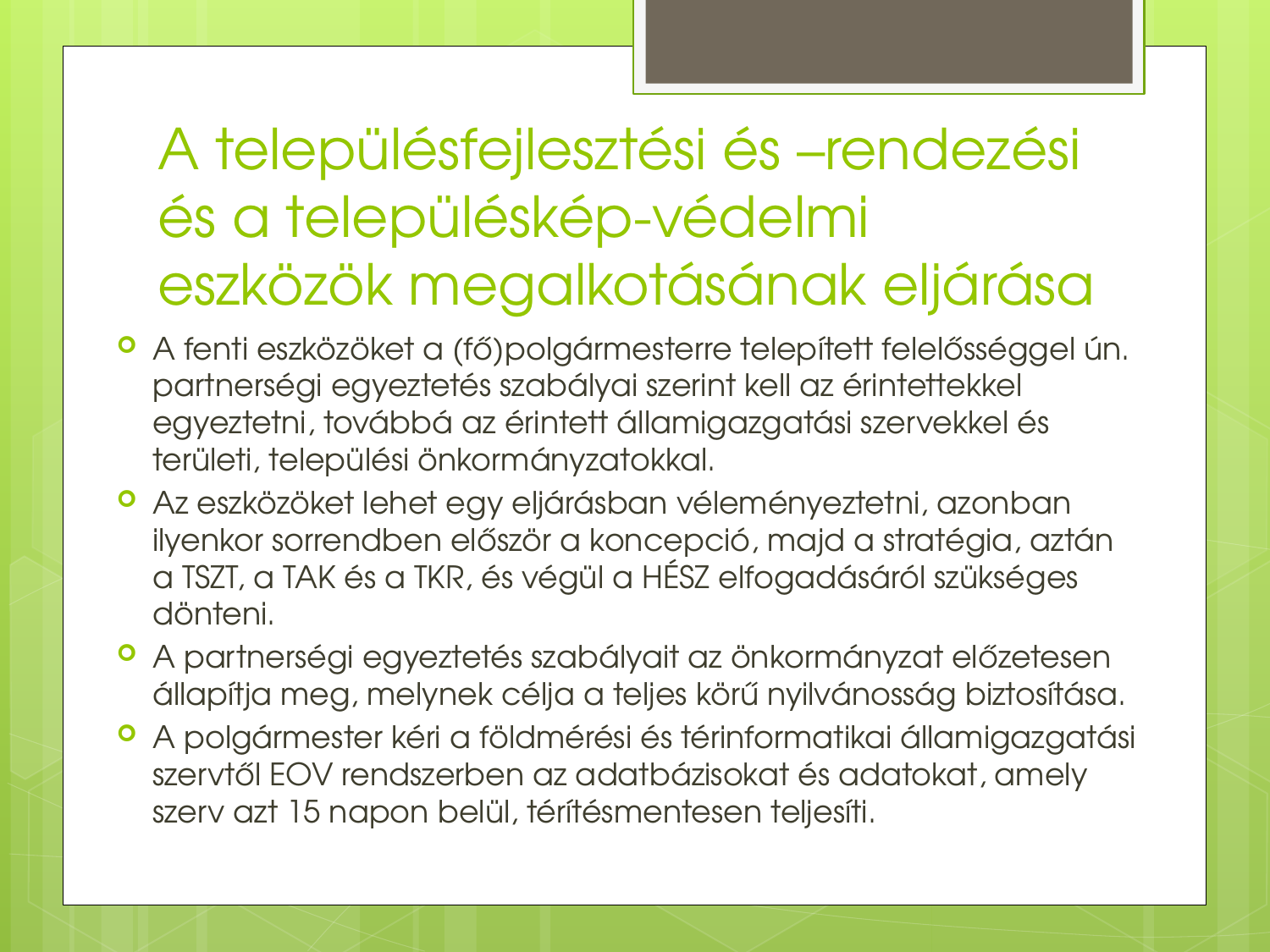

# A településfejlesztési és –rendezési és a településkép-védelmi eszközök megalkotásának eljárása
A fenti eszközöket a (fő)polgármesterre telepített felelősséggel ún. partnerségi egyeztetés szabályai szerint kell az érintettekkel egyeztetni, továbbá az érintett államigazgatási szervekkel és területi, települési önkormányzatokkal.
Az eszközöket lehet egy eljárásban véleményeztetni, azonban ilyenkor sorrendben először a koncepció, majd a stratégia, aztán a TSZT, a TAK és a TKR, és végül a HÉSZ elfogadásáról szükséges dönteni.
A partnerségi egyeztetés szabályait az önkormányzat előzetesen állapítja meg, melynek célja a teljes körű nyilvánosság biztosítása.
A polgármester kéri a földmérési és térinformatikai államigazgatási szervtől EOV rendszerben az adatbázisokat és adatokat, amely szerv azt 15 napon belül, térítésmentesen teljesíti.